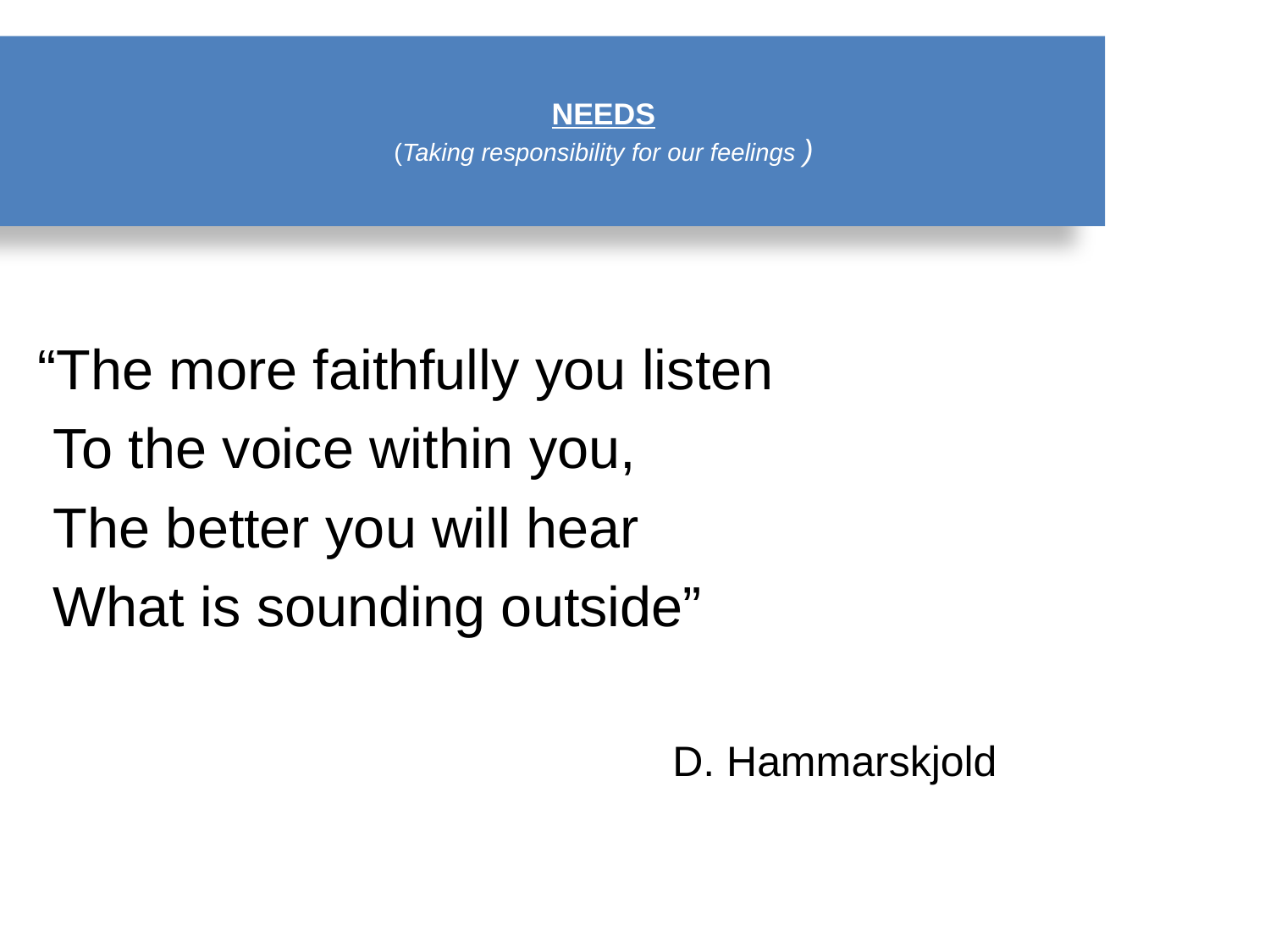

# NEEDS (Taking responsibility for our feelings )

“The more faithfully you listen
 To the voice within you,
 The better you will hear
 What is sounding outside”

					D. Hammarskjold